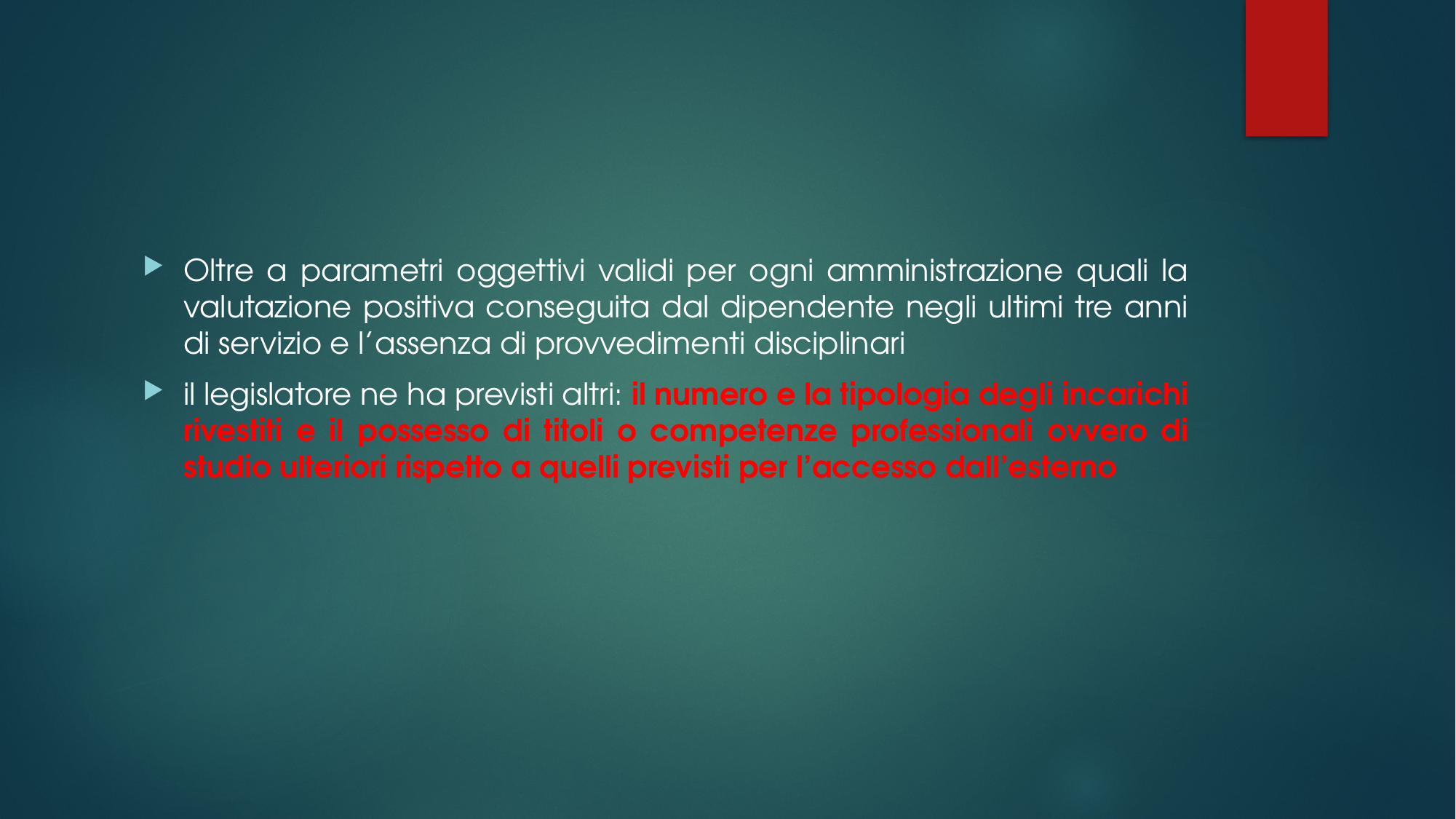

#
Oltre a parametri oggettivi validi per ogni amministrazione quali la valutazione positiva conseguita dal dipendente negli ultimi tre anni di servizio e l’assenza di provvedimenti disciplinari
il legislatore ne ha previsti altri: il numero e la tipologia degli incarichi rivestiti e il possesso di titoli o competenze professionali ovvero di studio ulteriori rispetto a quelli previsti per l’accesso dall’esterno